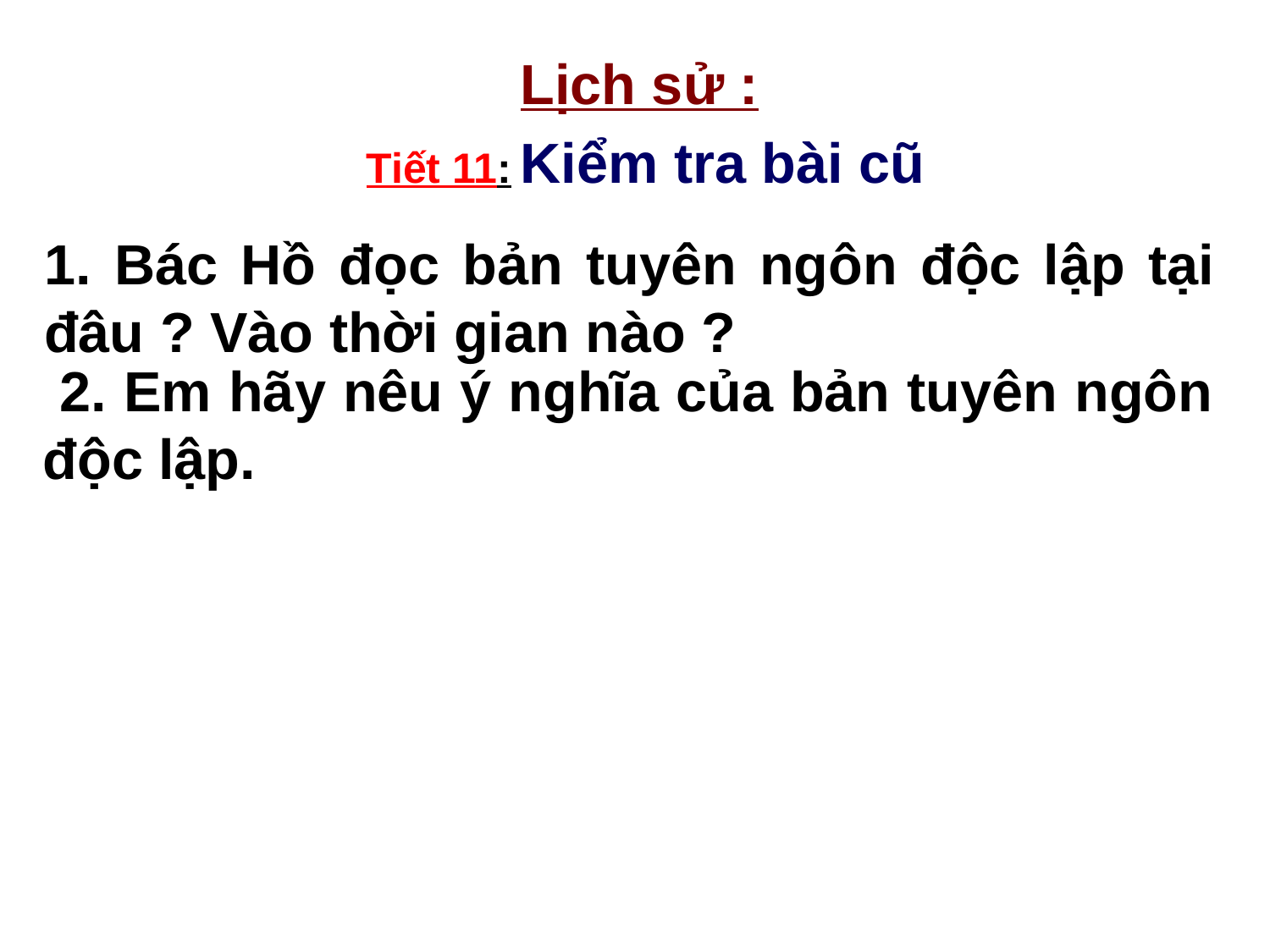

Lịch sử :
Tiết 11: Kiểm tra bài cũ
1. Bác Hồ đọc bản tuyên ngôn độc lập tại đâu ? Vào thời gian nào ?
 2. Em hãy nêu ý nghĩa của bản tuyên ngôn độc lập.